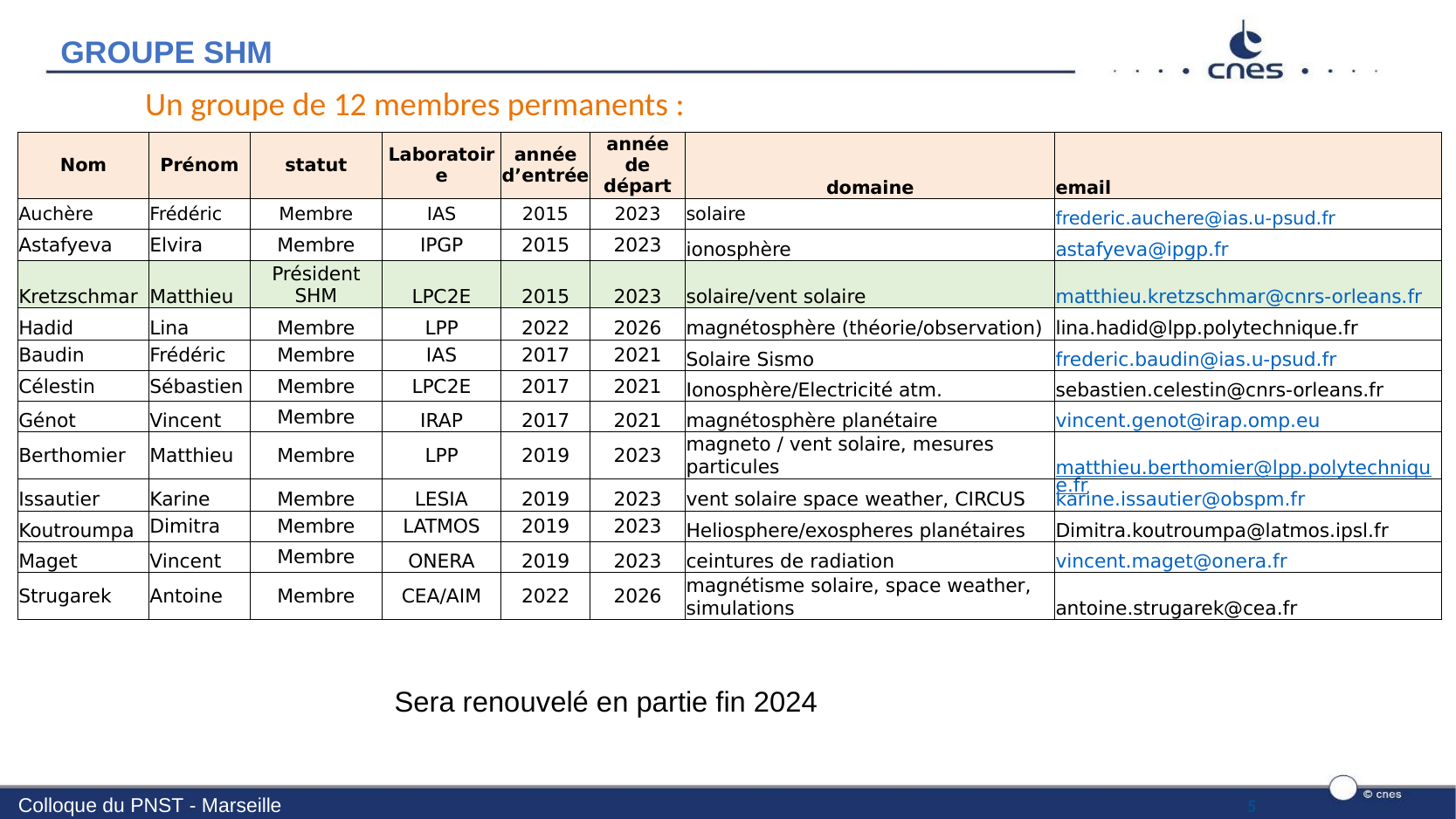

# GROUPE SHM
Un groupe de 12 membres permanents :
| Nom | Prénom | statut | Laboratoire | année d’entrée | année de départ | domaine | email |
| --- | --- | --- | --- | --- | --- | --- | --- |
| Auchère | Frédéric | Membre | IAS | 2015 | 2023 | solaire | frederic.auchere@ias.u-psud.fr |
| Astafyeva | Elvira | Membre | IPGP | 2015 | 2023 | ionosphère | astafyeva@ipgp.fr |
| Kretzschmar | Matthieu | Président SHM | LPC2E | 2015 | 2023 | solaire/vent solaire | matthieu.kretzschmar@cnrs-orleans.fr |
| Hadid | Lina | Membre | LPP | 2022 | 2026 | magnétosphère (théorie/observation) | lina.hadid@lpp.polytechnique.fr |
| Baudin | Frédéric | Membre | IAS | 2017 | 2021 | Solaire Sismo | frederic.baudin@ias.u-psud.fr |
| Célestin | Sébastien | Membre | LPC2E | 2017 | 2021 | Ionosphère/Electricité atm. | sebastien.celestin@cnrs-orleans.fr |
| Génot | Vincent | Membre | IRAP | 2017 | 2021 | magnétosphère planétaire | vincent.genot@irap.omp.eu |
| Berthomier | Matthieu | Membre | LPP | 2019 | 2023 | magneto / vent solaire, mesures particules | matthieu.berthomier@lpp.polytechnique.fr |
| Issautier | Karine | Membre | LESIA | 2019 | 2023 | vent solaire space weather, CIRCUS | karine.issautier@obspm.fr |
| Koutroumpa | Dimitra | Membre | LATMOS | 2019 | 2023 | Heliosphere/exospheres planétaires | Dimitra.koutroumpa@latmos.ipsl.fr |
| Maget | Vincent | Membre | ONERA | 2019 | 2023 | ceintures de radiation | vincent.maget@onera.fr |
| Strugarek | Antoine | Membre | CEA/AIM | 2022 | 2026 | magnétisme solaire, space weather, simulations | antoine.strugarek@cea.fr |
Sera renouvelé en partie fin 2024
Colloque du PNST - Marseille
5